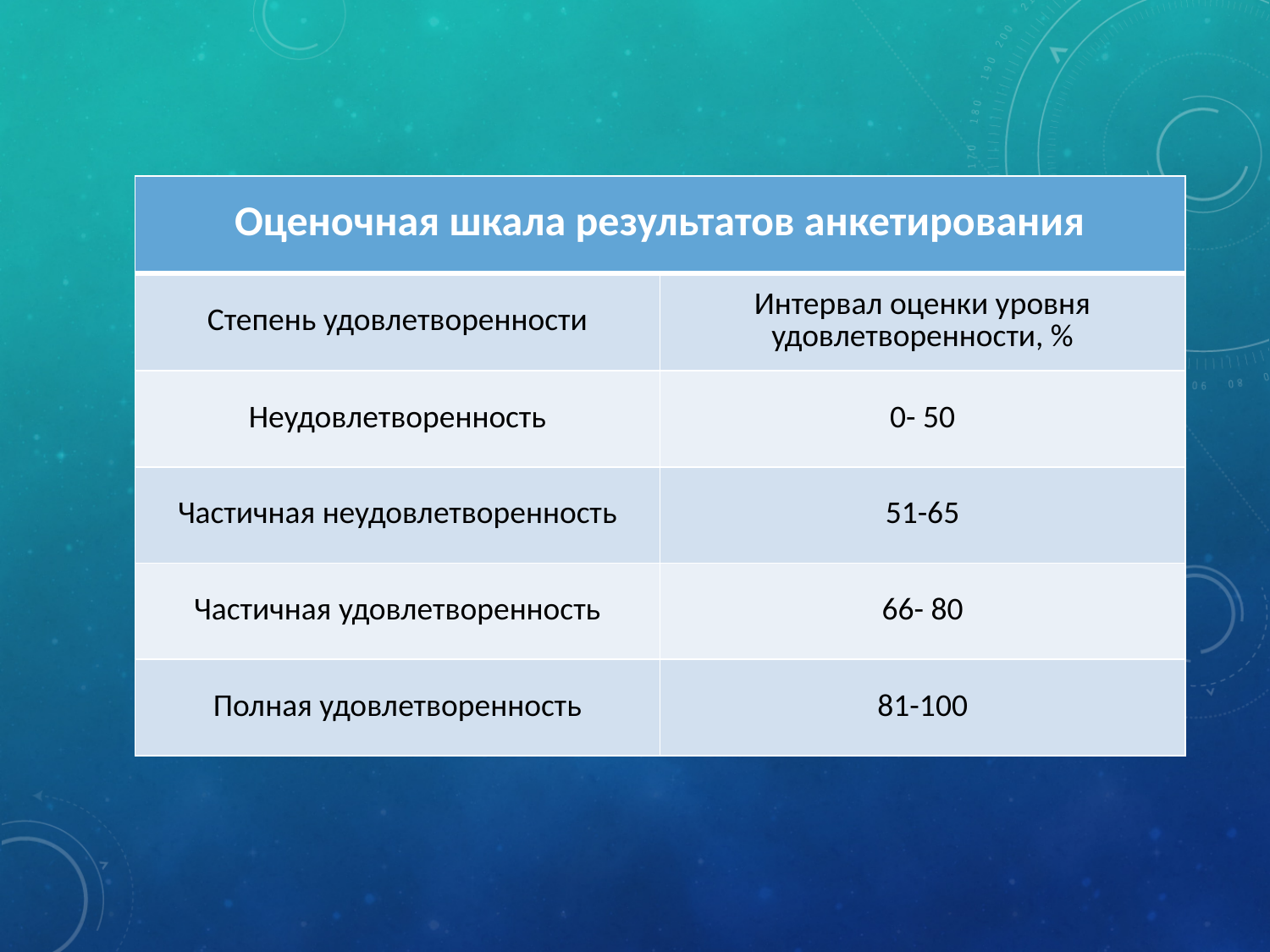

#
| Оценочная шкала результатов анкетирования |  |
| --- | --- |
| Степень удовлетворенности | Интервал оценки уровня удовлетворенности, % |
| Неудовлетворенность | 0- 50 |
| Частичная неудовлетворенность | 51-65 |
| Частичная удовлетворенность | 66- 80 |
| Полная удовлетворенность | 81-100 |